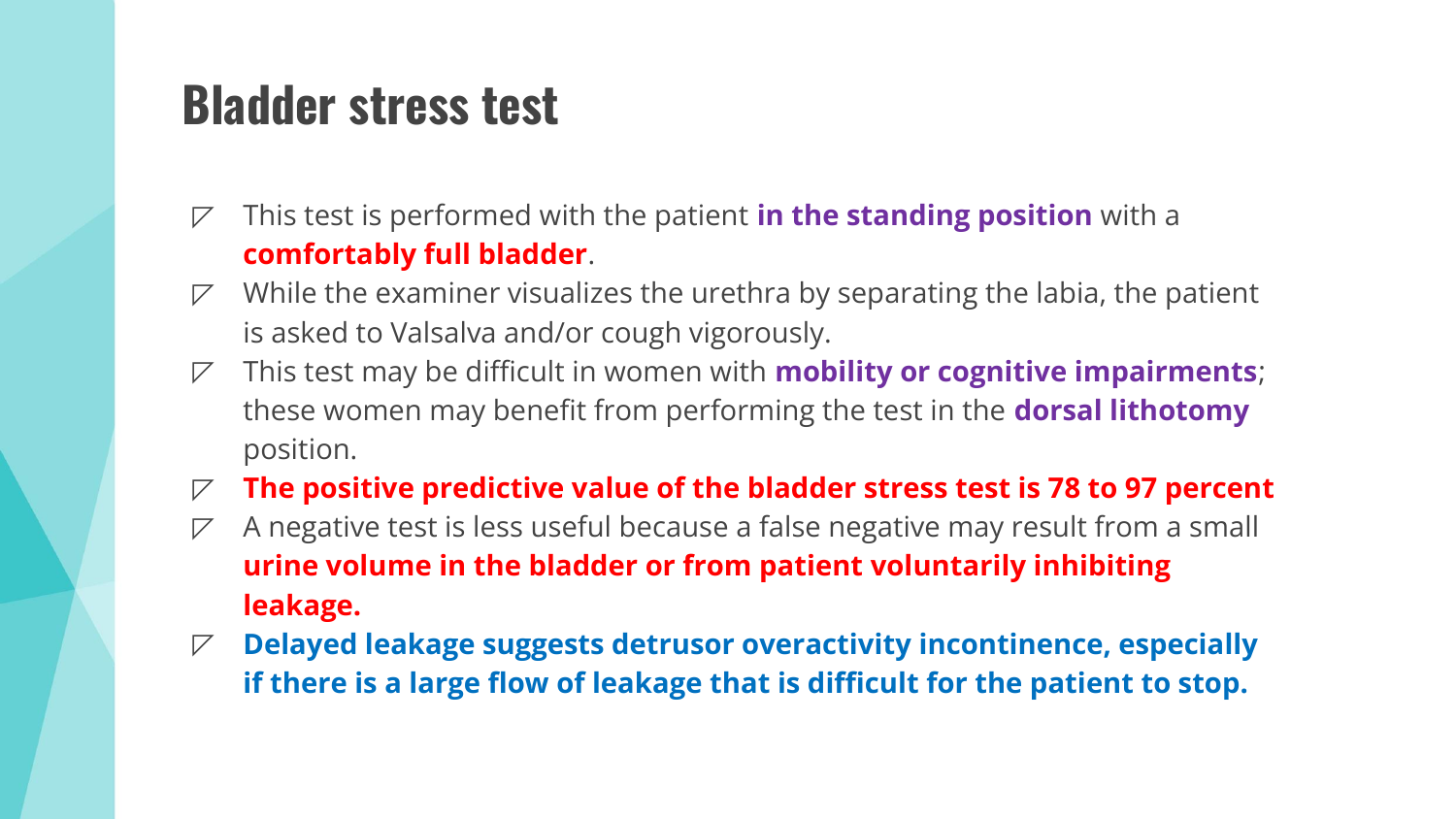

# Bladder stress test
This test is performed with the patient in the standing position with a comfortably full bladder.
While the examiner visualizes the urethra by separating the labia, the patient is asked to Valsalva and/or cough vigorously.
This test may be difficult in women with mobility or cognitive impairments; these women may benefit from performing the test in the dorsal lithotomy position.
The positive predictive value of the bladder stress test is 78 to 97 percent
A negative test is less useful because a false negative may result from a small urine volume in the bladder or from patient voluntarily inhibiting leakage.
Delayed leakage suggests detrusor overactivity incontinence, especially if there is a large flow of leakage that is difficult for the patient to stop.